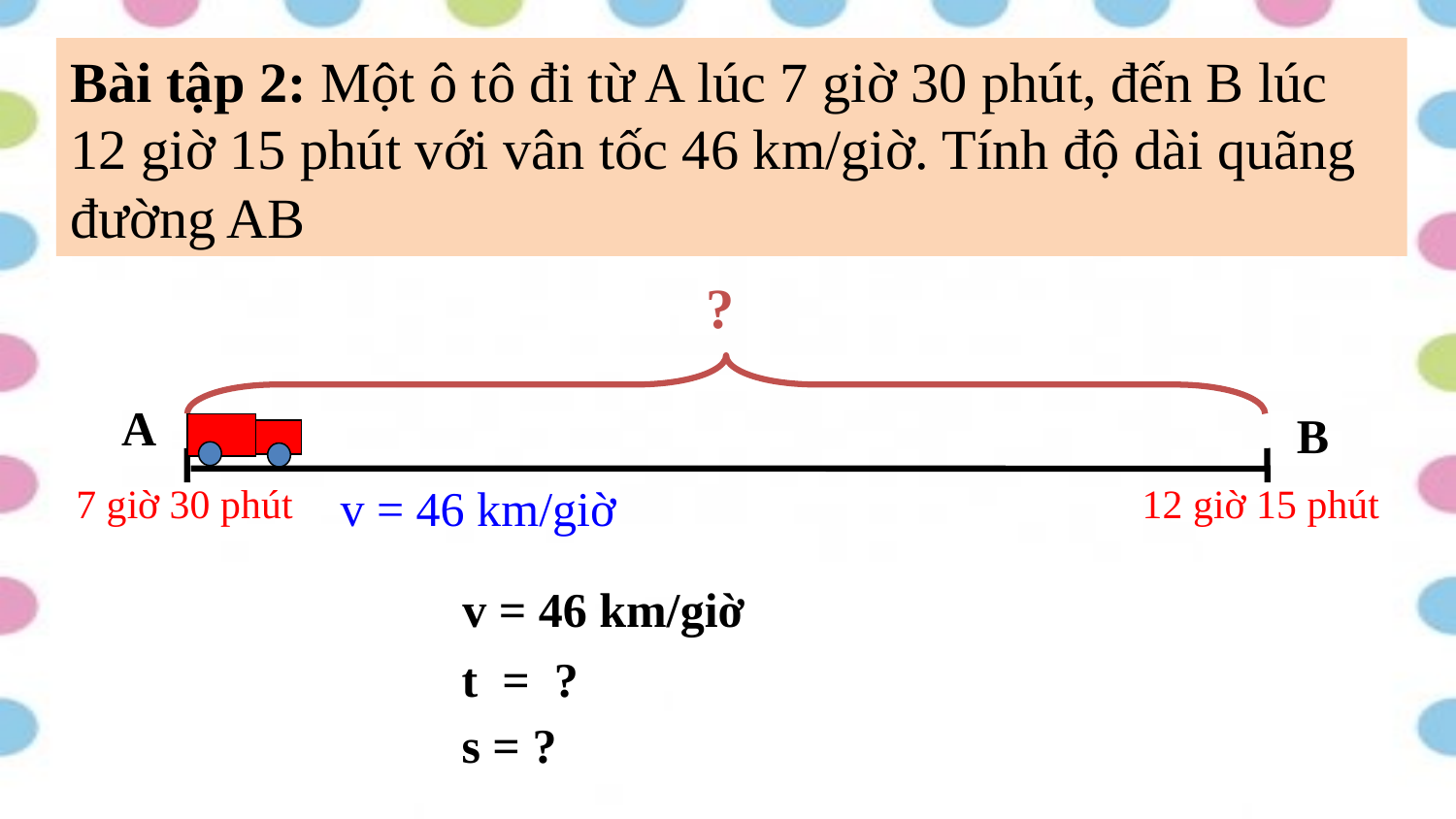

Bài tập 2: Một ô tô đi từ A lúc 7 giờ 30 phút, đến B lúc 12 giờ 15 phút với vân tốc 46 km/giờ. Tính độ dài quãng đường AB
?
A
B

7 giờ 30 phút
v = 46 km/giờ
12 giờ 15 phút
v = 46 km/giờ
t  =  ?
s = ?